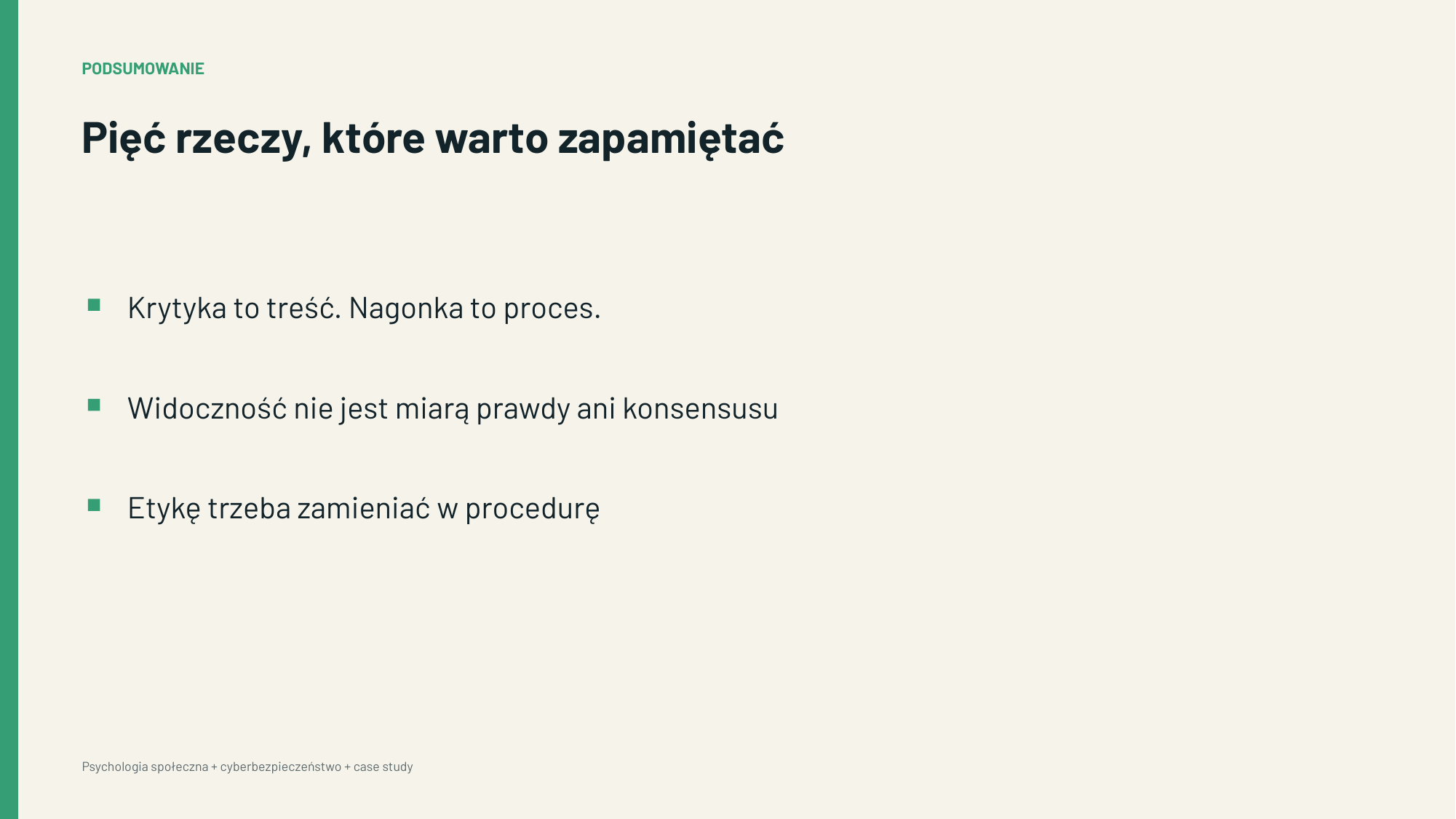

PODSUMOWANIE
Pięć rzeczy, które warto zapamiętać
Krytyka to treść. Nagonka to proces.

Widoczność nie jest miarą prawdy ani konsensusu

Etykę trzeba zamieniać w procedurę

Psychologia społeczna + cyberbezpieczeństwo + case study